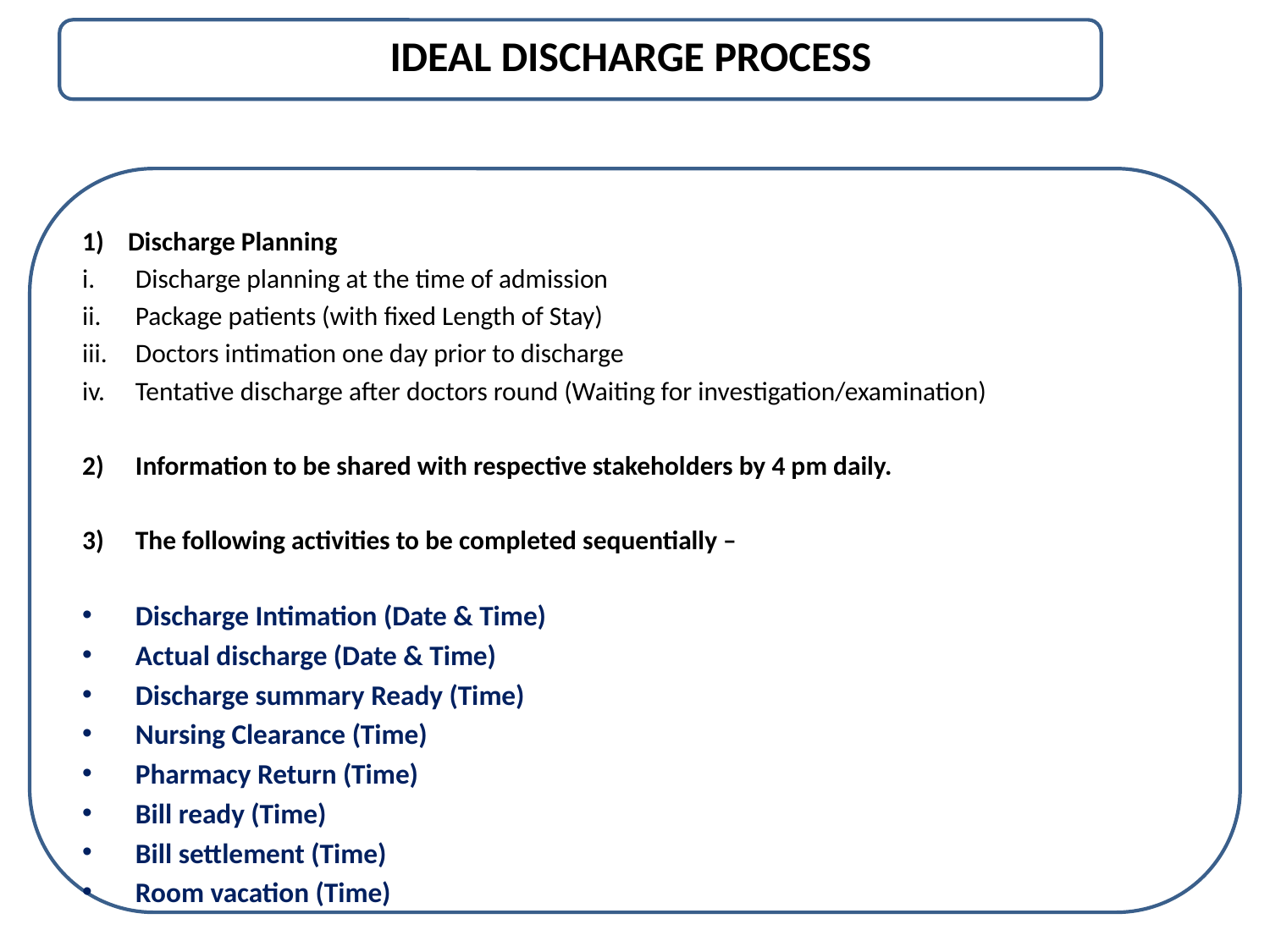

# IDEAL DISCHARGE PROCESS

Discharge Planning
Discharge planning at the time of admission
Package patients (with fixed Length of Stay)
Doctors intimation one day prior to discharge
Tentative discharge after doctors round (Waiting for investigation/examination)

Information to be shared with respective stakeholders by 4 pm daily.

The following activities to be completed sequentially –

Discharge Intimation (Date & Time)
Actual discharge (Date & Time)
Discharge summary Ready (Time)
Nursing Clearance (Time)
Pharmacy Return (Time)
Bill ready (Time)
Bill settlement (Time)
Room vacation (Time)